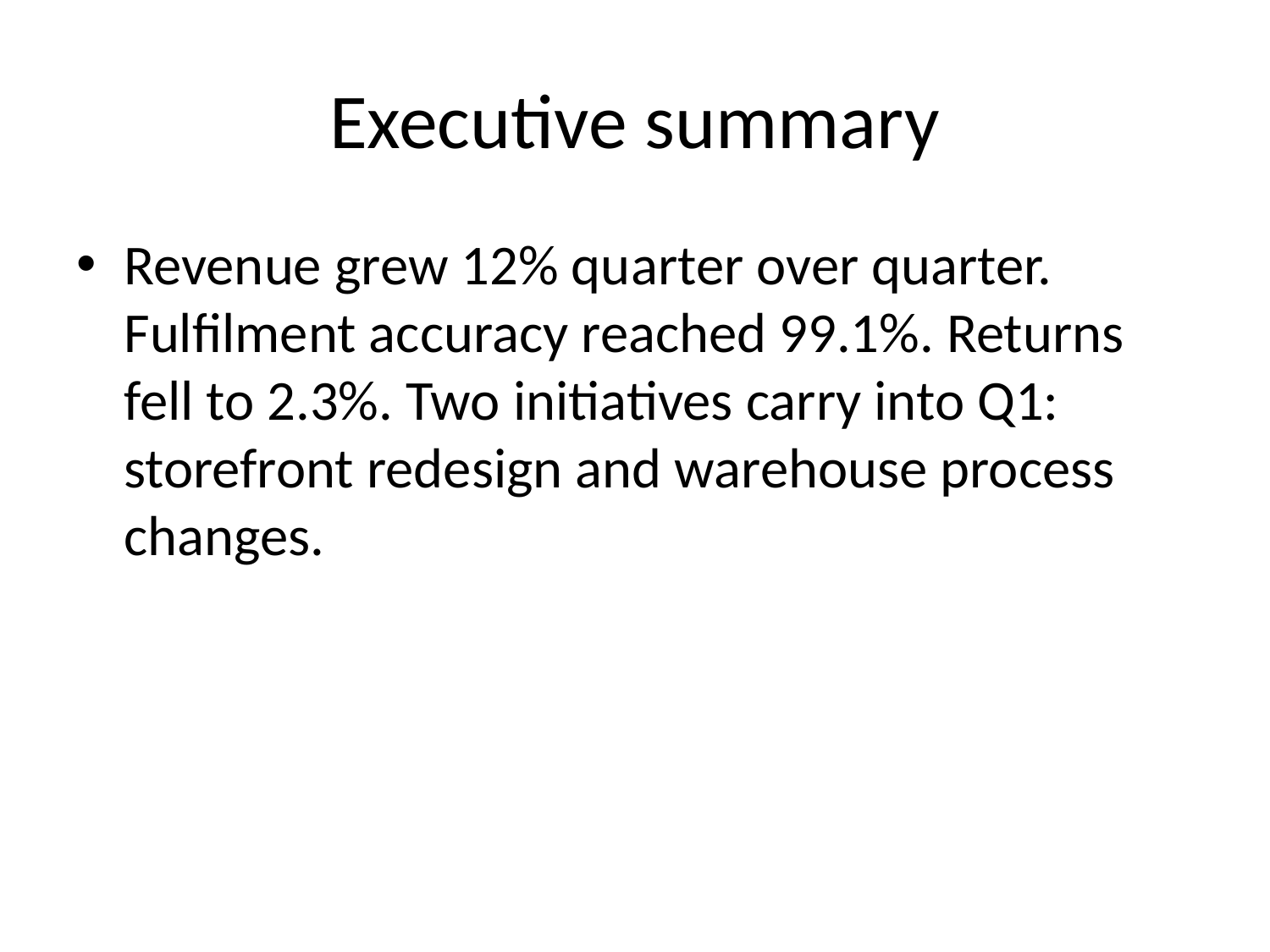

# Executive summary
Revenue grew 12% quarter over quarter. Fulfilment accuracy reached 99.1%. Returns fell to 2.3%. Two initiatives carry into Q1: storefront redesign and warehouse process changes.